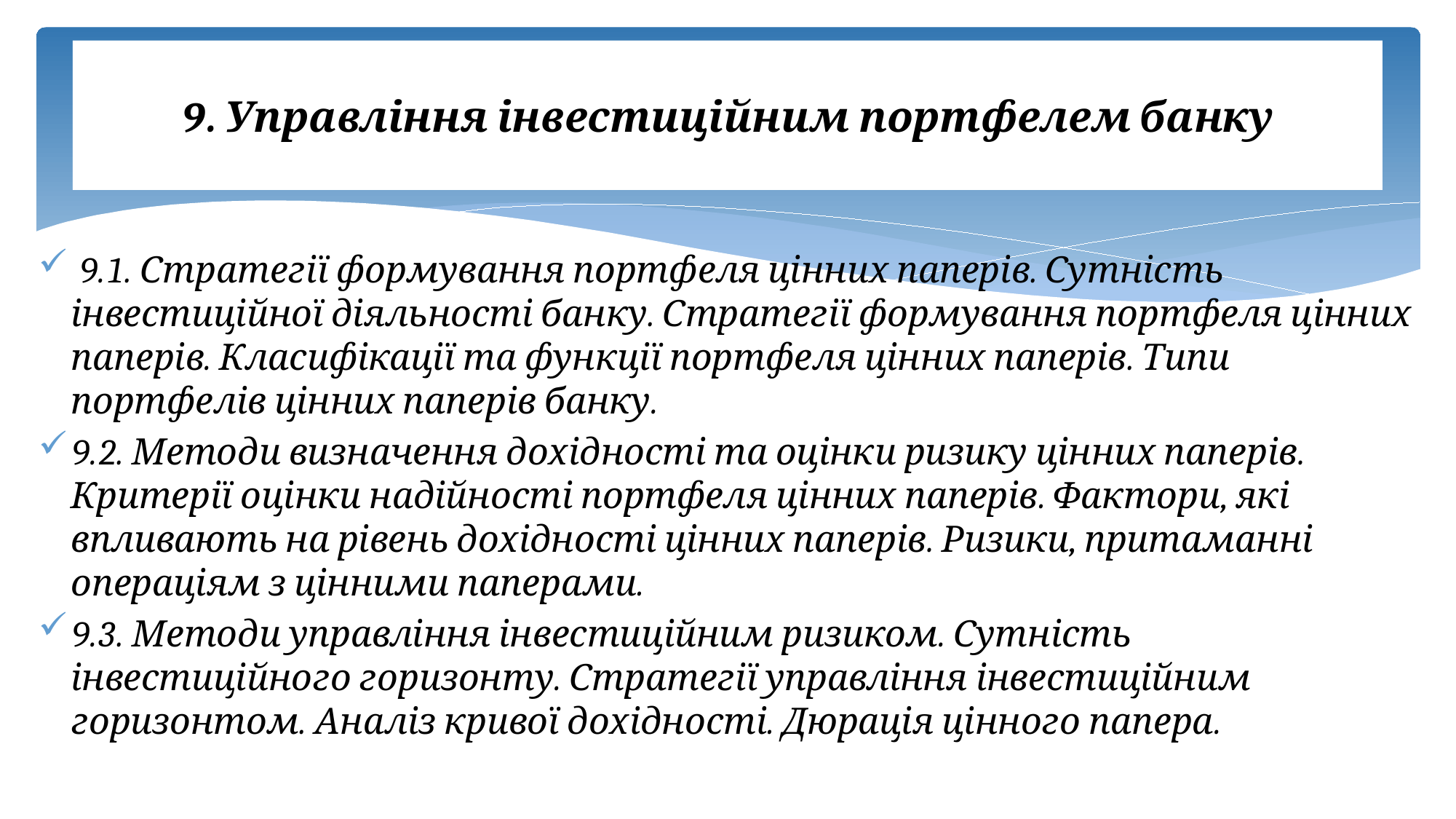

# 9. Управління інвестиційним портфелем банку
 9.1. Стратегії формування портфеля цінних паперів. Сутність інвестиційної діяльності банку. Стратегії формування портфеля цінних паперів. Класифікації та функції портфеля цінних паперів. Типи портфелів цінних паперів банку.
9.2. Методи визначення дохідності та оцінки ризику цінних паперів. Критерії оцінки надійності портфеля цінних паперів. Фактори, які впливають на рівень дохідності цінних паперів. Ризики, притаманні операціям з цінними паперами.
9.3. Методи управління інвестиційним ризиком. Сутність інвестиційного горизонту. Стратегії управління інвестиційним горизонтом. Аналіз кривої дохідності. Дюрація цінного папера.